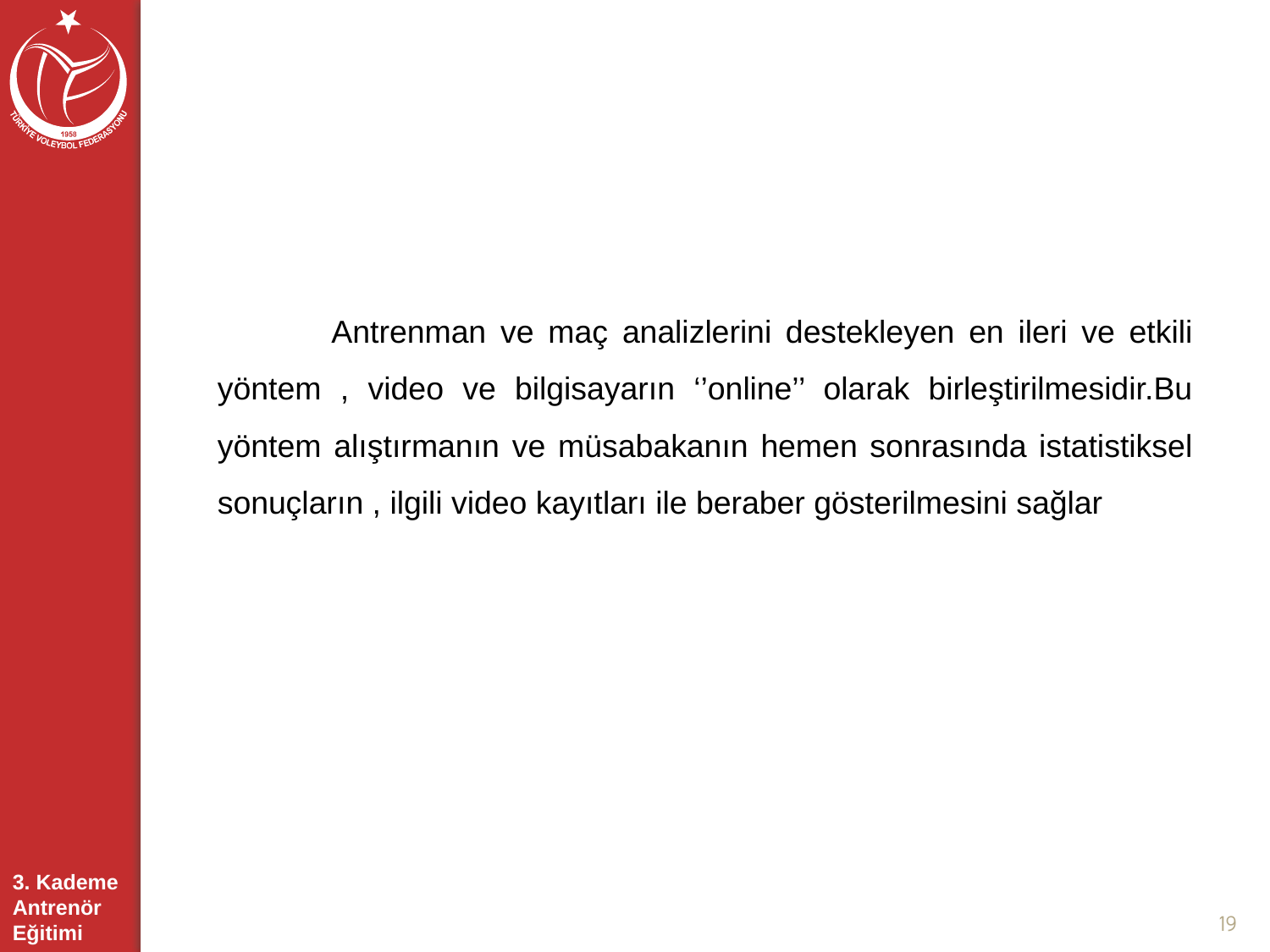

Antrenman ve maç analizlerini destekleyen en ileri ve etkili yöntem , video ve bilgisayarın ‘’online’’ olarak birleştirilmesidir.Bu yöntem alıştırmanın ve müsabakanın hemen sonrasında istatistiksel sonuçların , ilgili video kayıtları ile beraber gösterilmesini sağlar

19